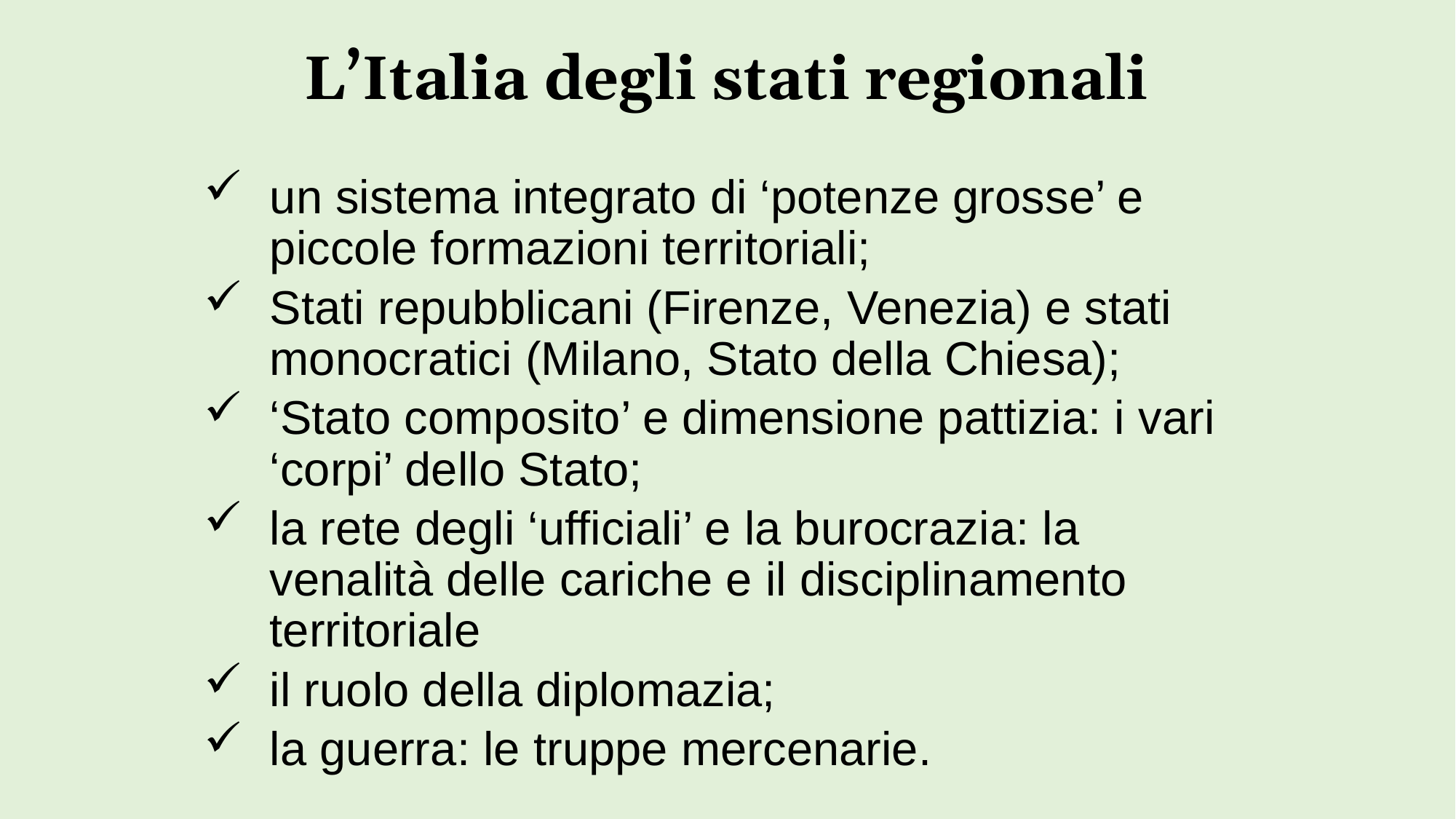

L’Italia degli stati regionali

un sistema integrato di ‘potenze grosse’ e piccole formazioni territoriali;
Stati repubblicani (Firenze, Venezia) e stati monocratici (Milano, Stato della Chiesa);
‘Stato composito’ e dimensione pattizia: i vari ‘corpi’ dello Stato;
la rete degli ‘ufficiali’ e la burocrazia: la venalità delle cariche e il disciplinamento territoriale
il ruolo della diplomazia;
la guerra: le truppe mercenarie.